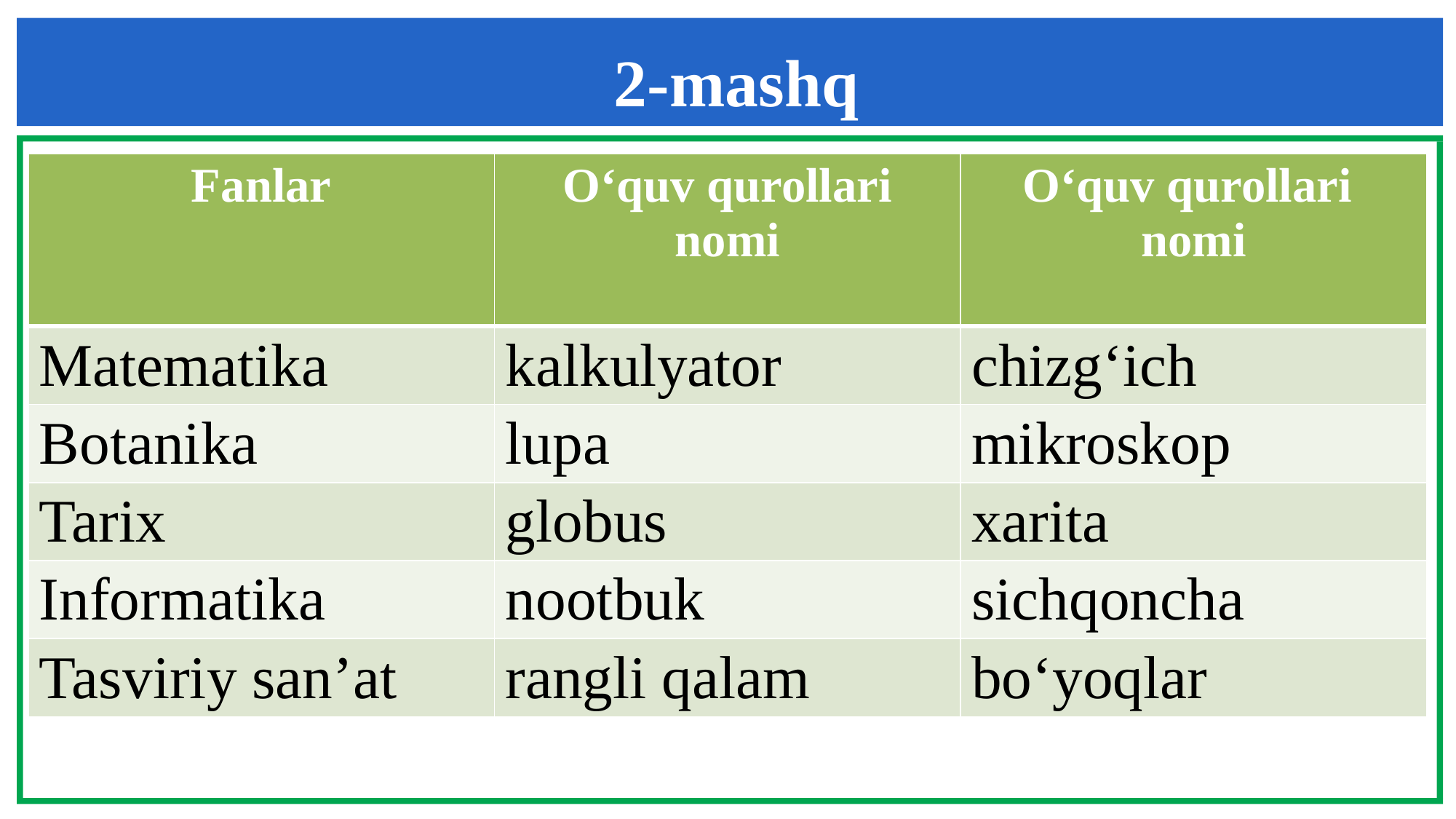

2-mashq
| Fanlar | O‘quv qurollari nomi | O‘quv qurollari nomi |
| --- | --- | --- |
| Matematika | kalkulyator | chizg‘ich |
| Botanika | lupa | mikroskop |
| Tarix | globus | xarita |
| Informatika | nootbuk | sichqoncha |
| Tasviriy san’at | rangli qalam | bo‘yoqlar |